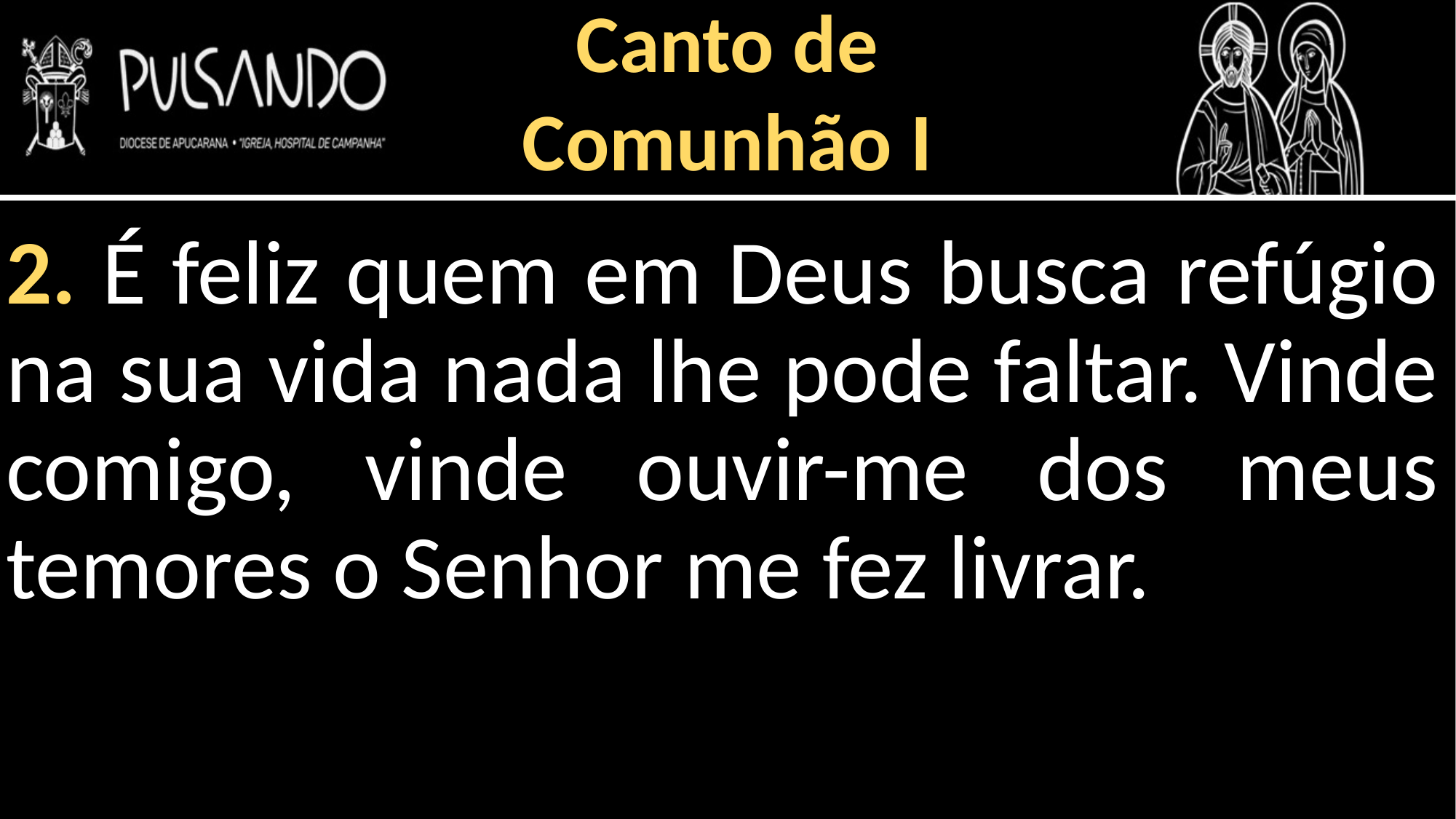

Canto de
Comunhão I
2. É feliz quem em Deus busca refúgio na sua vida nada lhe pode faltar. Vinde comigo, vinde ouvir-me dos meus temores o Senhor me fez livrar.